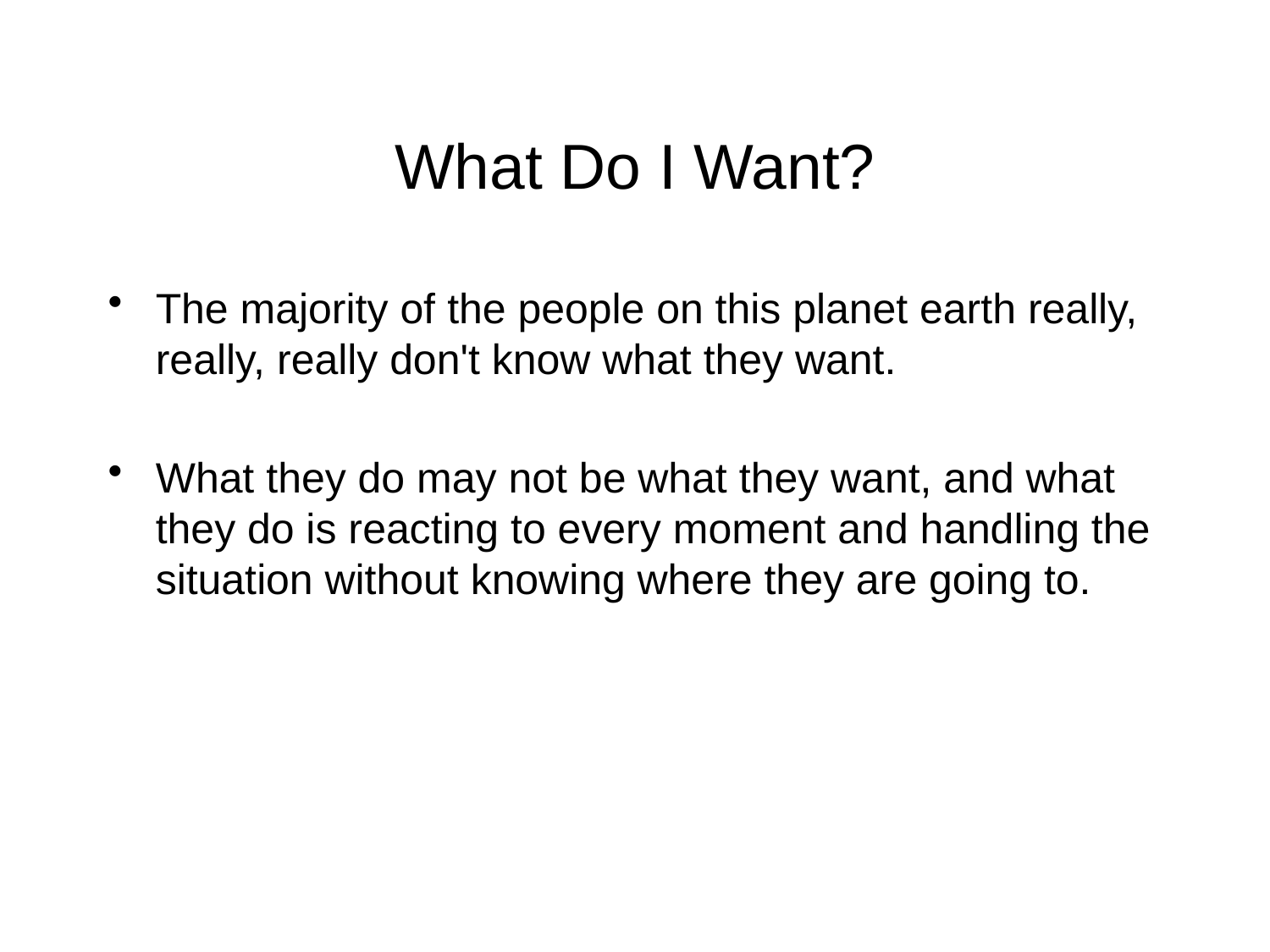

# What Do I Want?
The majority of the people on this planet earth really, really, really don't know what they want.

What they do may not be what they want, and what they do is reacting to every moment and handling the situation without knowing where they are going to.